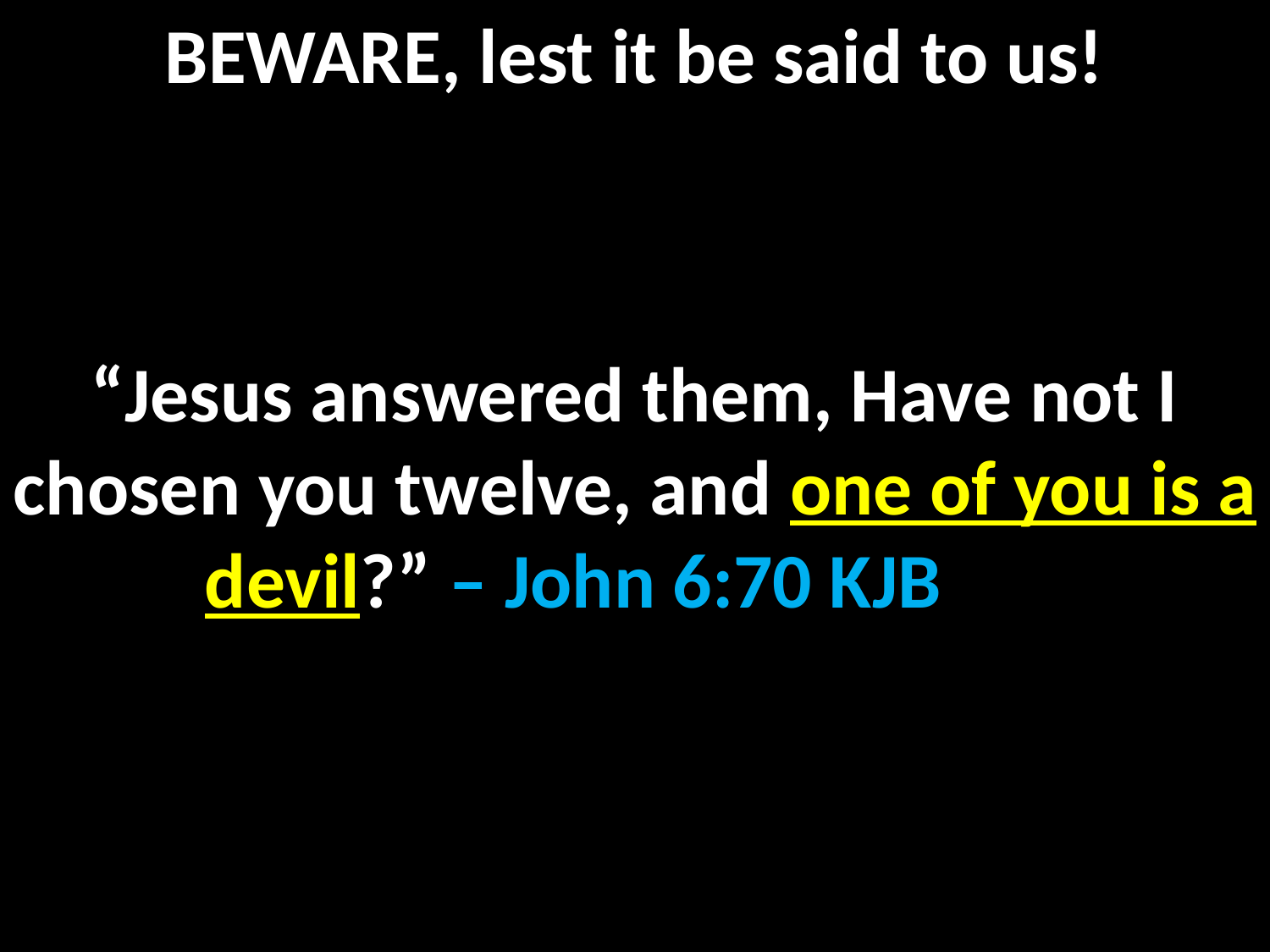

BEWARE, lest it be said to us!
“Jesus answered them, Have not I chosen you twelve, and one of you is a devil?” – John 6:70 KJB